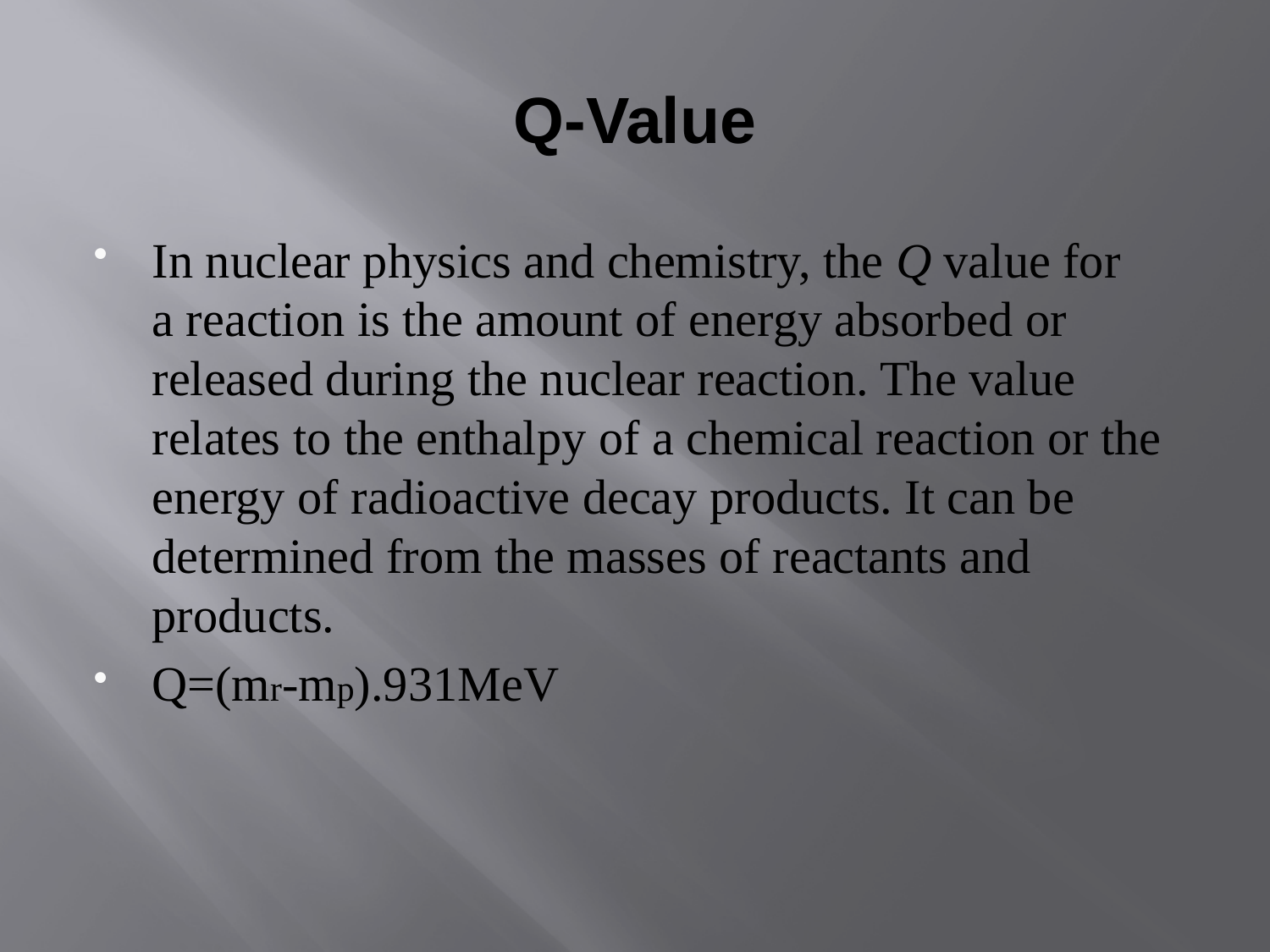

# Q-Value
In nuclear physics and chemistry, the Q value for a reaction is the amount of energy absorbed or released during the nuclear reaction. The value relates to the enthalpy of a chemical reaction or the energy of radioactive decay products. It can be determined from the masses of reactants and products.
Q=(mr-mp).931MeV